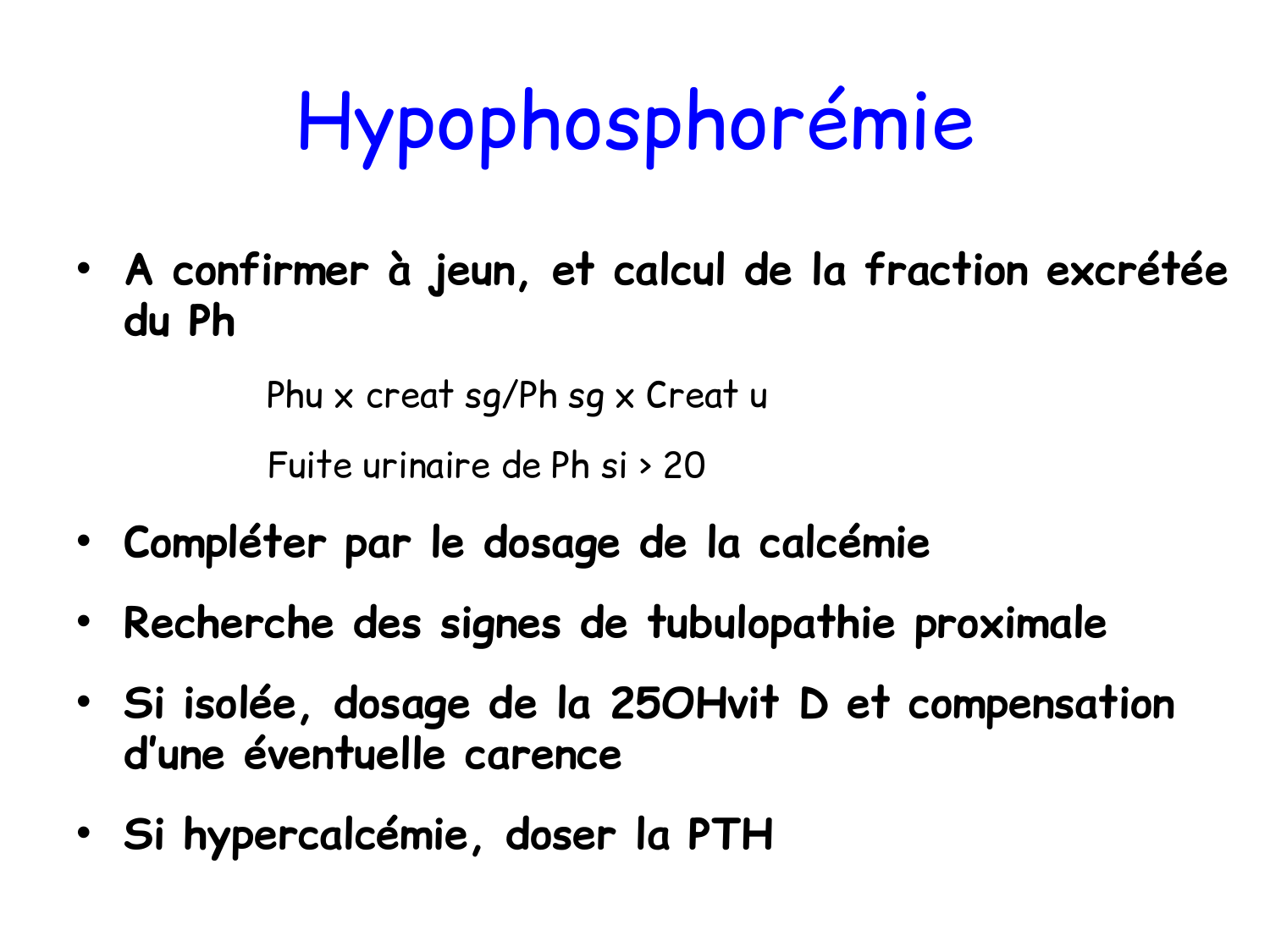

# Hypophosphorémie
A confirmer à jeun, et calcul de la fraction excrétée du Ph
	Phu x creat sg/Ph sg x Creat u
	Fuite urinaire de Ph si > 20
Compléter par le dosage de la calcémie
Recherche des signes de tubulopathie proximale
Si isolée, dosage de la 25OHvit D et compensation d’une éventuelle carence
Si hypercalcémie, doser la PTH